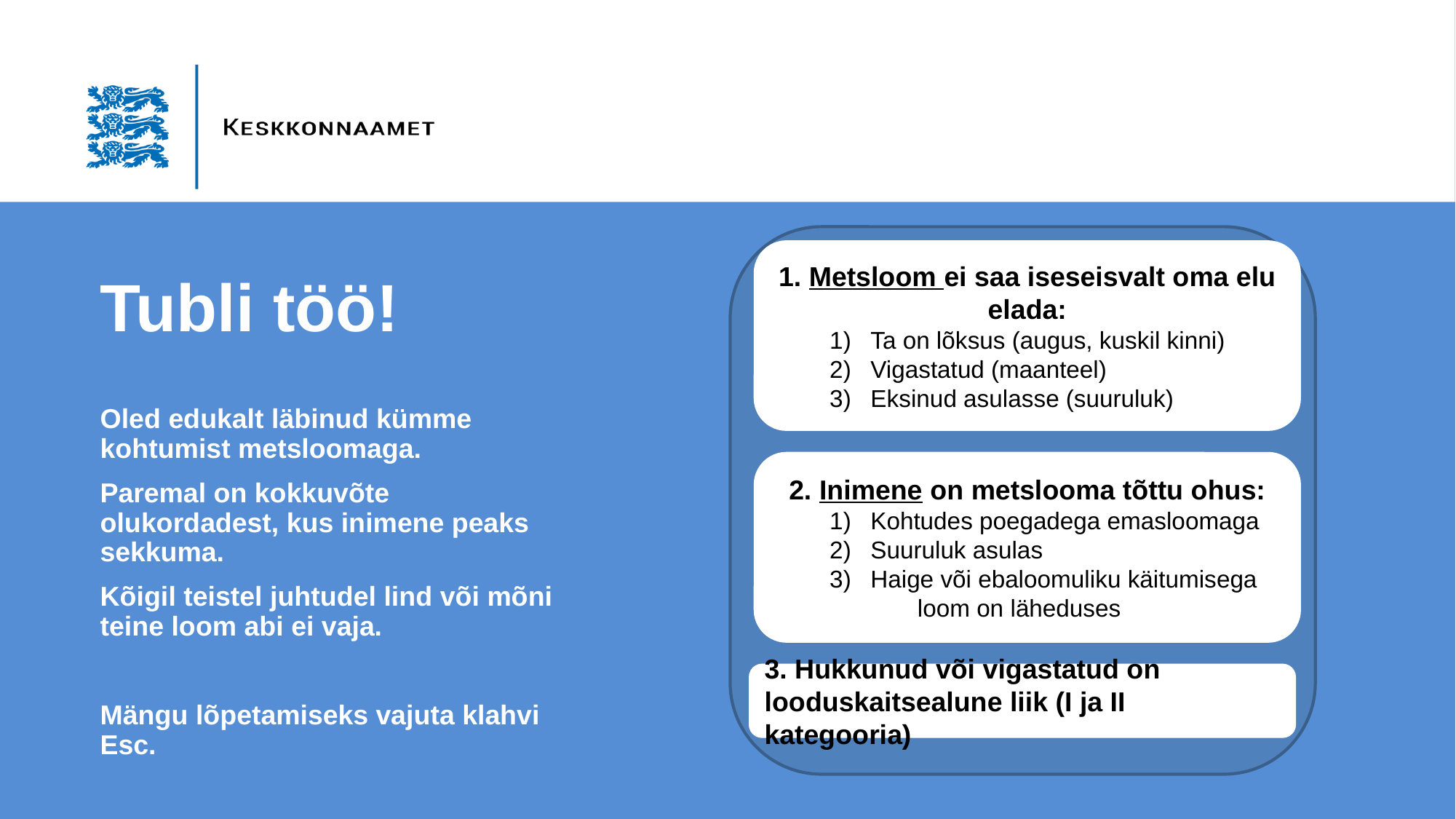

# Tubli töö!

1. Metsloom ei saa iseseisvalt oma elu elada:
Ta on lõksus (augus, kuskil kinni)
Vigastatud (maanteel)
Eksinud asulasse (suuruluk)

Oled edukalt läbinud kümme kohtumist metsloomaga.
Paremal on kokkuvõte olukordadest, kus inimene peaks sekkuma.
Kõigil teistel juhtudel lind või mõni teine loom abi ei vaja.

Mängu lõpetamiseks vajuta klahvi Esc.

2. Inimene on metslooma tõttu ohus:
Kohtudes poegadega emasloomaga
Suuruluk asulas
Haige või ebaloomuliku käitumisega           loom on läheduses

3. Hukkunud või vigastatud on looduskaitsealune liik (I ja II kategooria)